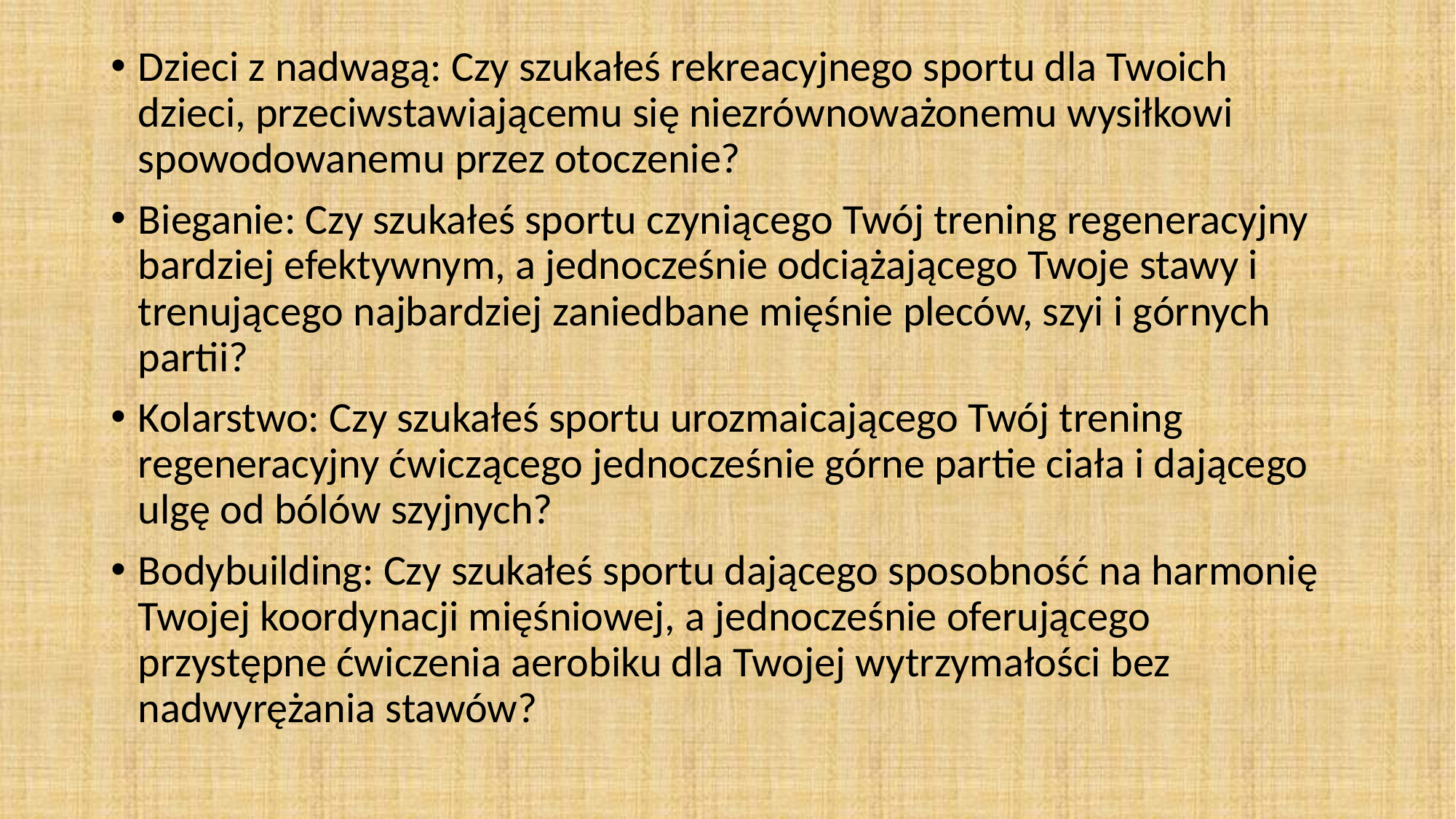

Dzieci z nadwagą: Czy szukałeś rekreacyjnego sportu dla Twoich dzieci, przeciwstawiającemu się niezrównoważonemu wysiłkowi spowodowanemu przez otoczenie?
Bieganie: Czy szukałeś sportu czyniącego Twój trening regeneracyjny bardziej efektywnym, a jednocześnie odciążającego Twoje stawy i trenującego najbardziej zaniedbane mięśnie pleców, szyi i górnych partii?
Kolarstwo: Czy szukałeś sportu urozmaicającego Twój trening regeneracyjny ćwiczącego jednocześnie górne partie ciała i dającego ulgę od bólów szyjnych?
Bodybuilding: Czy szukałeś sportu dającego sposobność na harmonię Twojej koordynacji mięśniowej, a jednocześnie oferującego przystępne ćwiczenia aerobiku dla Twojej wytrzymałości bez nadwyrężania stawów?